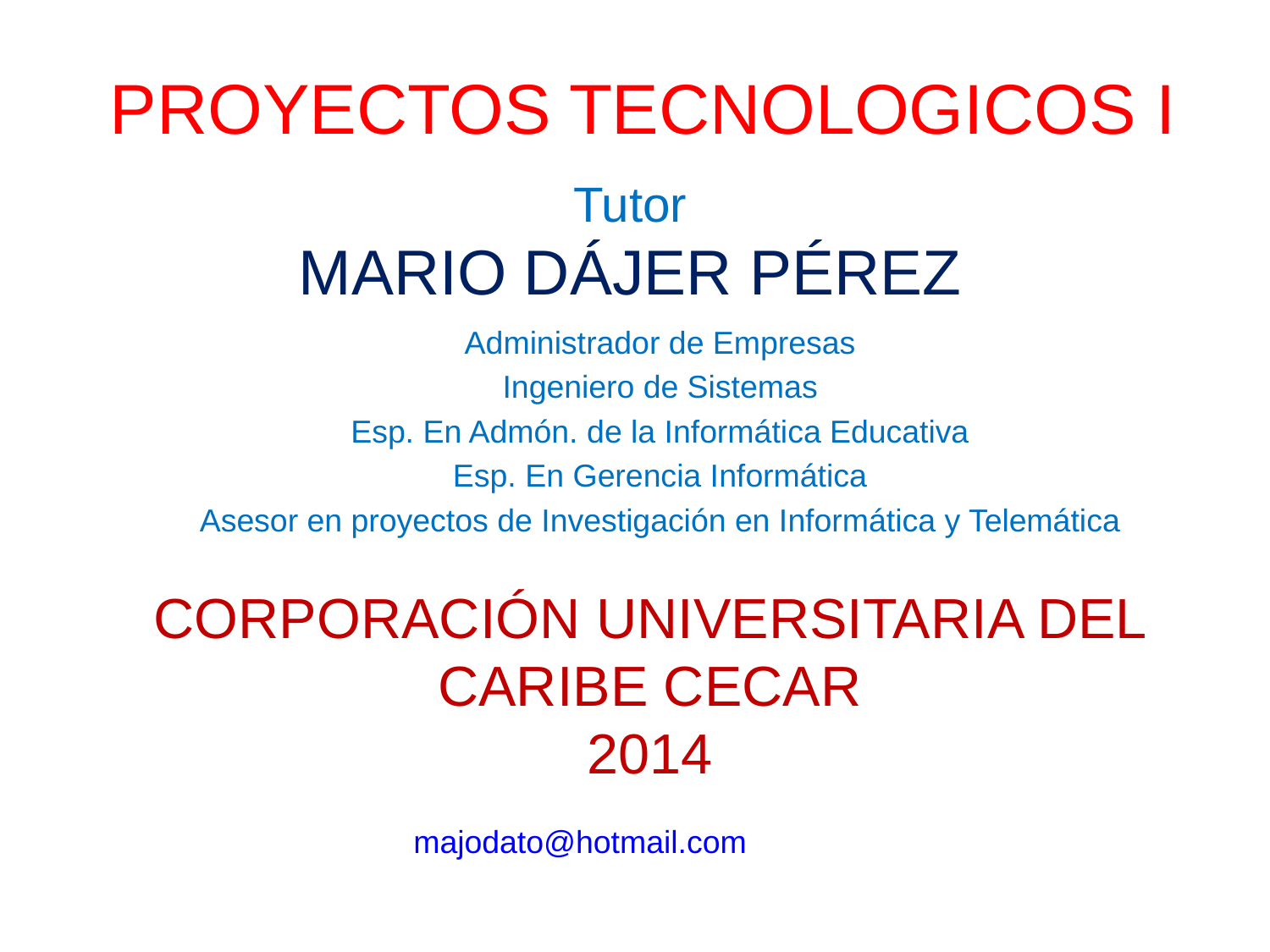

# PROYECTOS TECNOLOGICOS I
Tutor
MARIO DÁJER PÉREZ
Administrador de Empresas
Ingeniero de Sistemas
Esp. En Admón. de la Informática Educativa
Esp. En Gerencia Informática
Asesor en proyectos de Investigación en Informática y Telemática
CORPORACIÓN UNIVERSITARIA DEL CARIBE CECAR
2014
majodato@hotmail.com